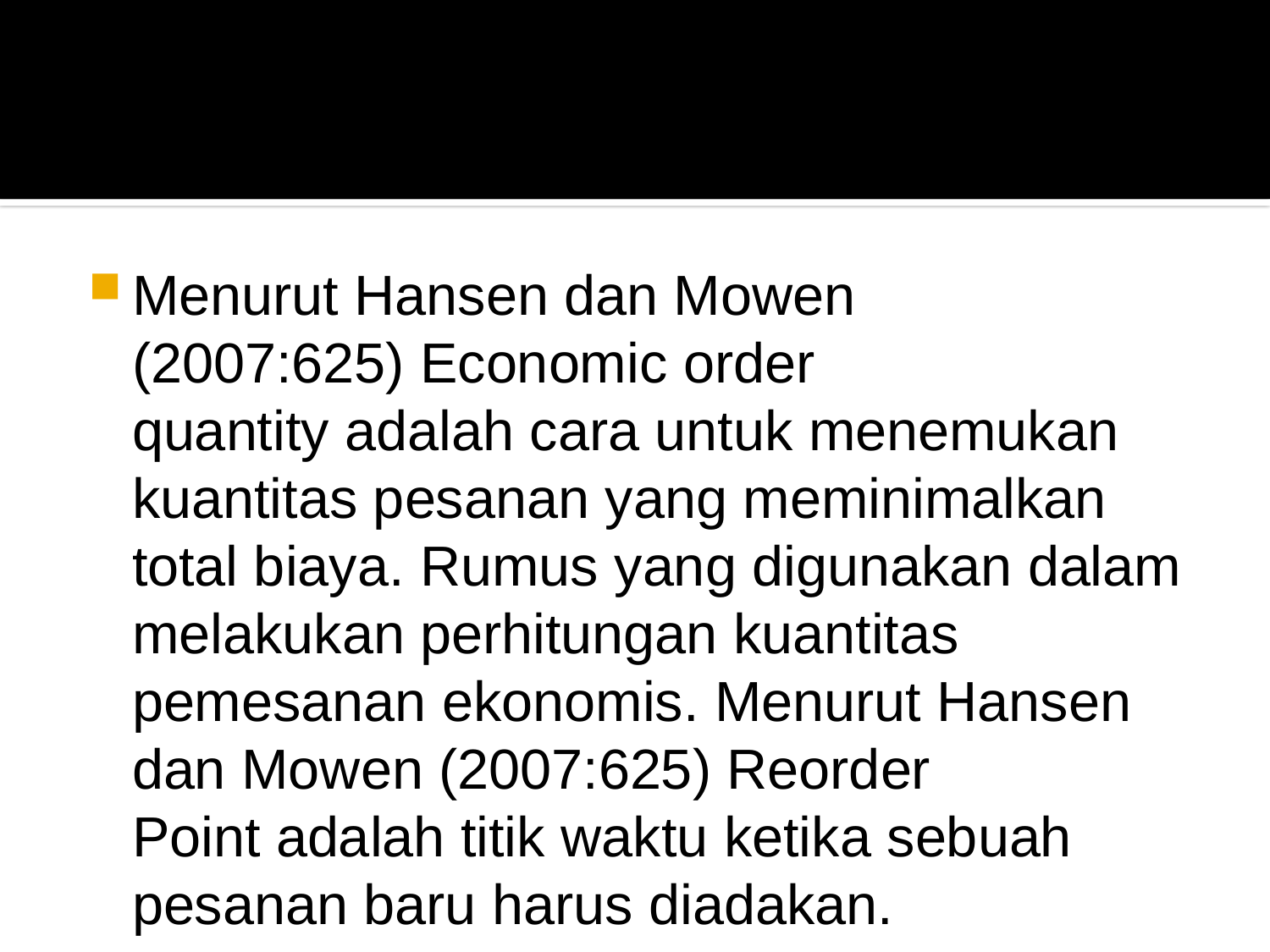

#
Menurut Hansen dan Mowen (2007:625) Economic order quantity adalah cara untuk menemukan kuantitas pesanan yang meminimalkan total biaya. Rumus yang digunakan dalam melakukan perhitungan kuantitas pemesanan ekonomis. Menurut Hansen dan Mowen (2007:625) Reorder Point adalah titik waktu ketika sebuah pesanan baru harus diadakan.